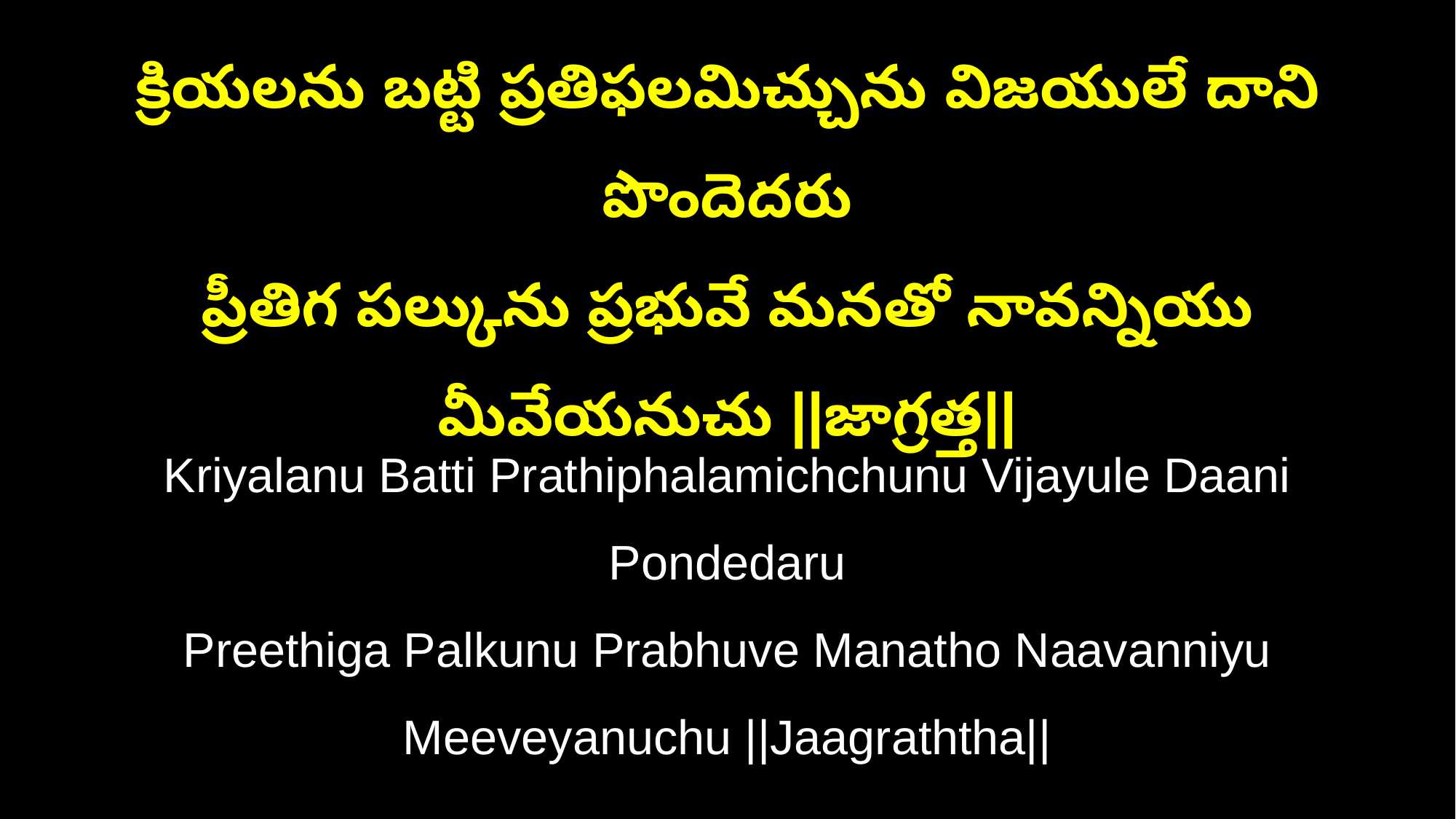

క్రియలను బట్టి ప్రతిఫలమిచ్చును విజయులే దాని పొందెదరు
ప్రీతిగ పల్కును ప్రభువే మనతో నావన్నియు మీవేయనుచు ||జాగ్రత్త||
Kriyalanu Batti Prathiphalamichchunu Vijayule Daani Pondedaru
Preethiga Palkunu Prabhuve Manatho Naavanniyu Meeveyanuchu ||Jaagraththa||